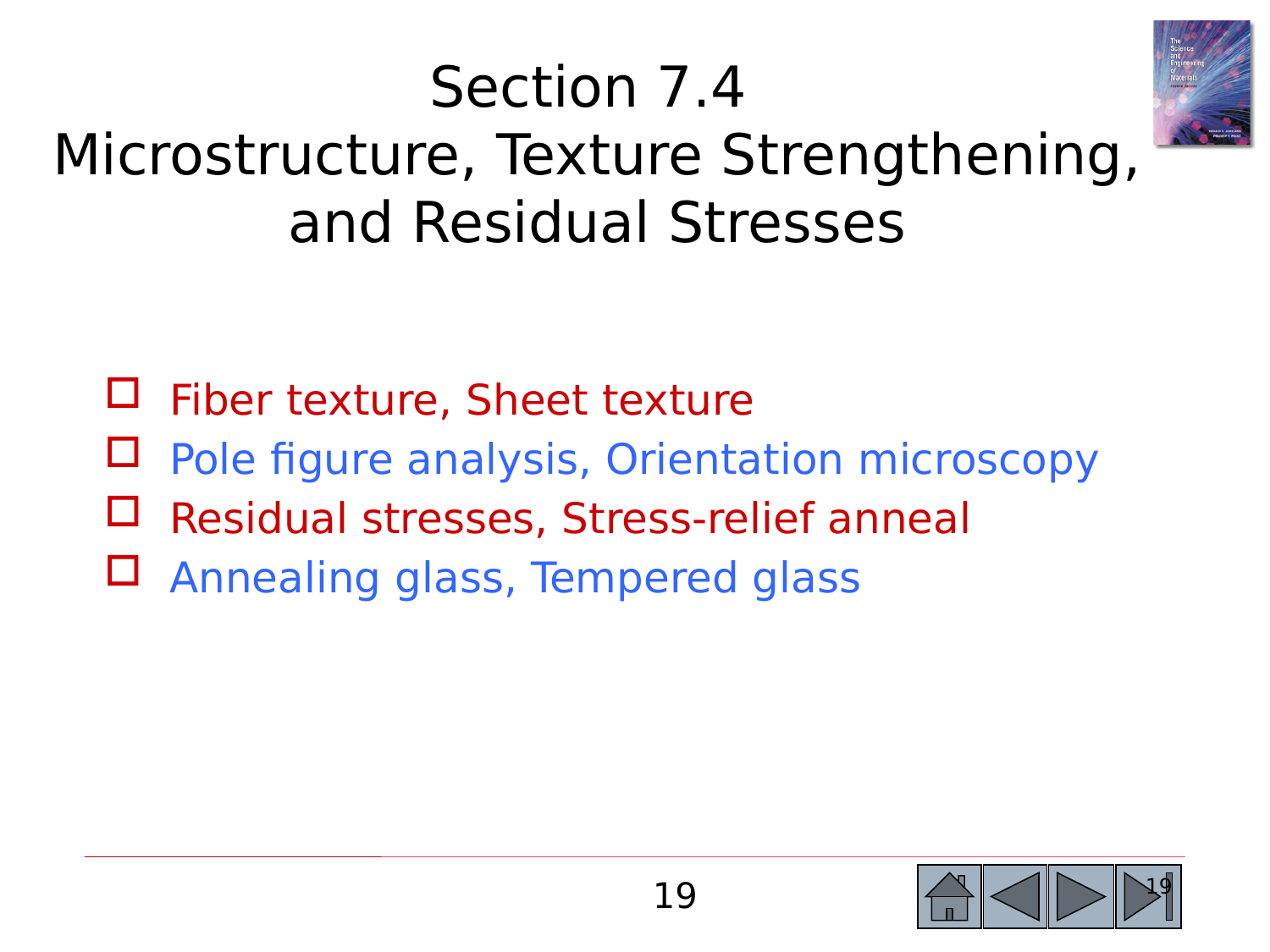

Section 7.4
Microstructure, Texture Strengthening, and Residual Stresses
Fiber texture, Sheet texture
Pole figure analysis, Orientation microscopy
Residual stresses, Stress-relief anneal
Annealing glass, Tempered glass
19